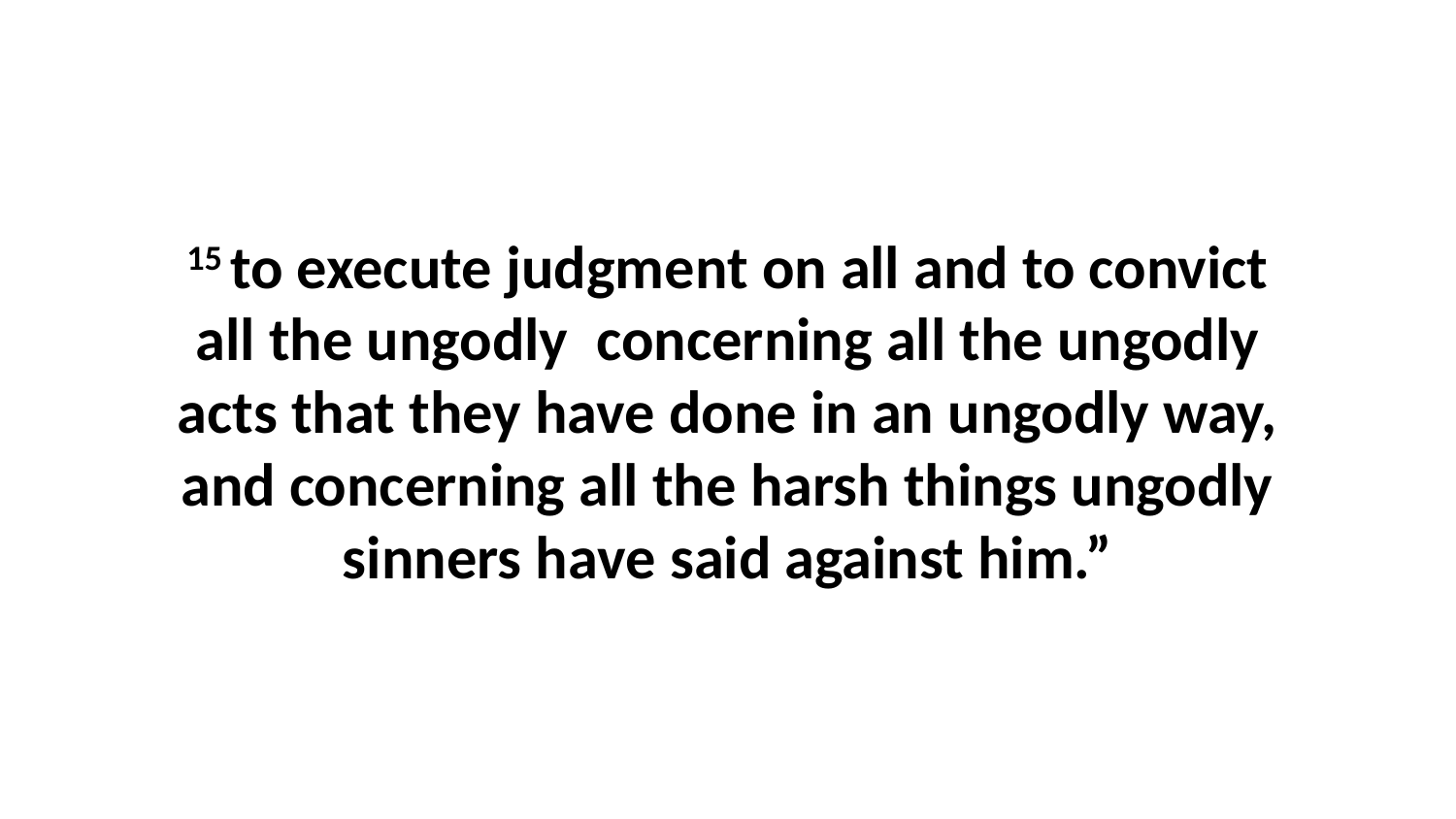

15 to execute judgment on all and to convict all the ungodly  concerning all the ungodly acts that they have done in an ungodly way, and concerning all the harsh things ungodly sinners have said against him.”